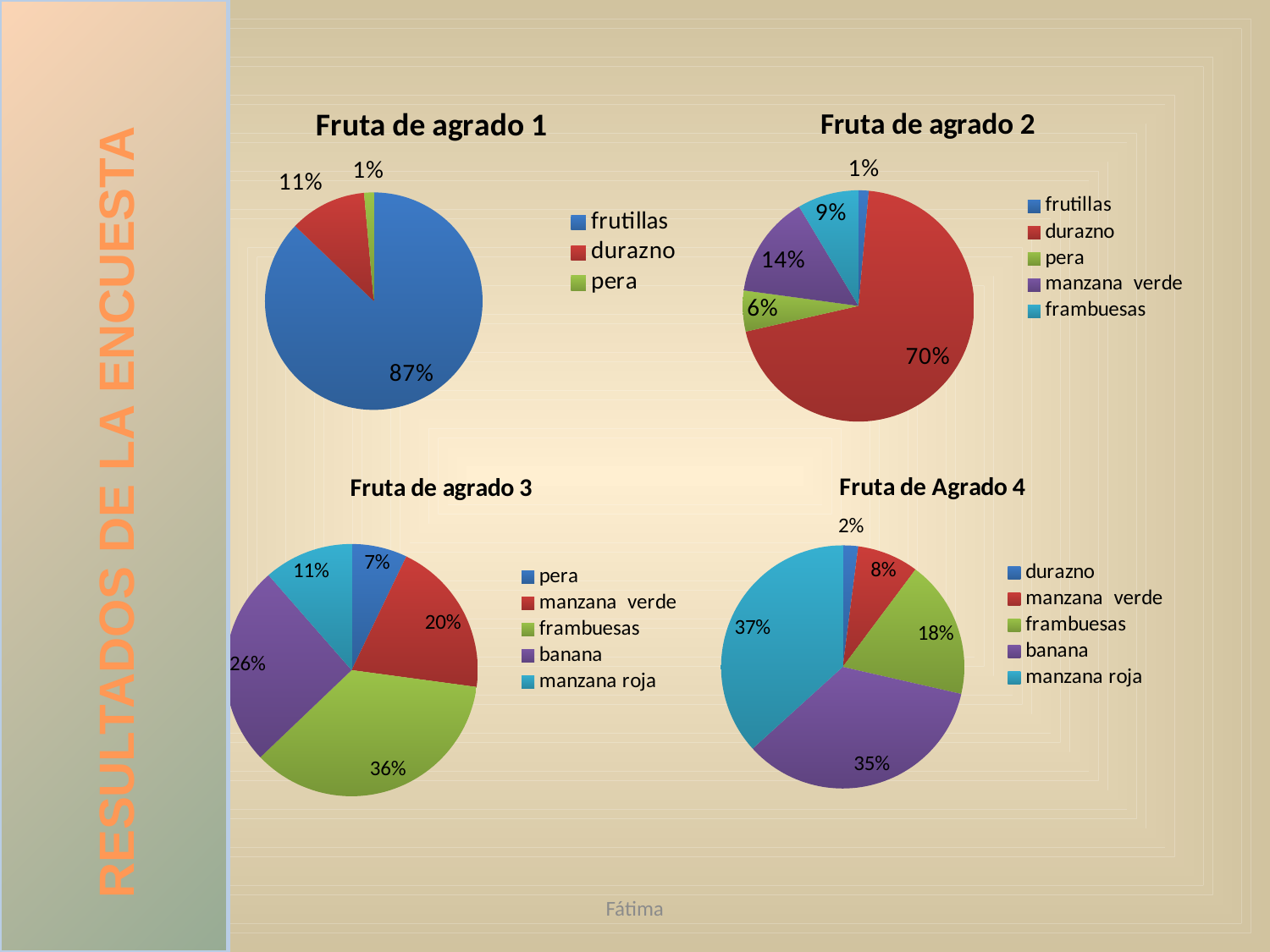

RESULTADOS DE LA ENCUESTA

### Chart: Fruta de agrado 1

| Category |  |
|---|---|
| frutillas | 61.0 |
| durazno | 8.0 |
| pera | 1.0 |

### Chart: Fruta de agrado 2

| Category |  |  |
|---|---|---|
| frutillas | 1.0 | 1.3333333333333333 |
| durazno | 49.0 | 65.33333333333326 |
| pera | 4.0 | 5.333333333333372 |
| manzana  verde | 10.0 | 13.333333333333334 |
| frambuesas | 6.0 | 8.0 |

### Chart: Fruta de agrado 3

| Category |  |  |
|---|---|---|
| pera | 5.0 | 6.666666666666667 |
| manzana  verde | 14.0 | 18.666666666666668 |
| frambuesas | 25.0 | 33.333333333333336 |
| banana | 18.0 | 24.0 |
| manzana roja | 8.0 | 10.666666666666726 |

### Chart: Fruta de Agrado 4

| Category |  |  |
|---|---|---|
| durazno | 1.0 | 1.3333333333333333 |
| manzana  verde | 4.0 | 5.333333333333372 |
| frambuesas | 9.0 | 12.0 |
| banana | 17.0 | 22.666666666666668 |
| manzana roja | 18.0 | 24.0 |
Fátima